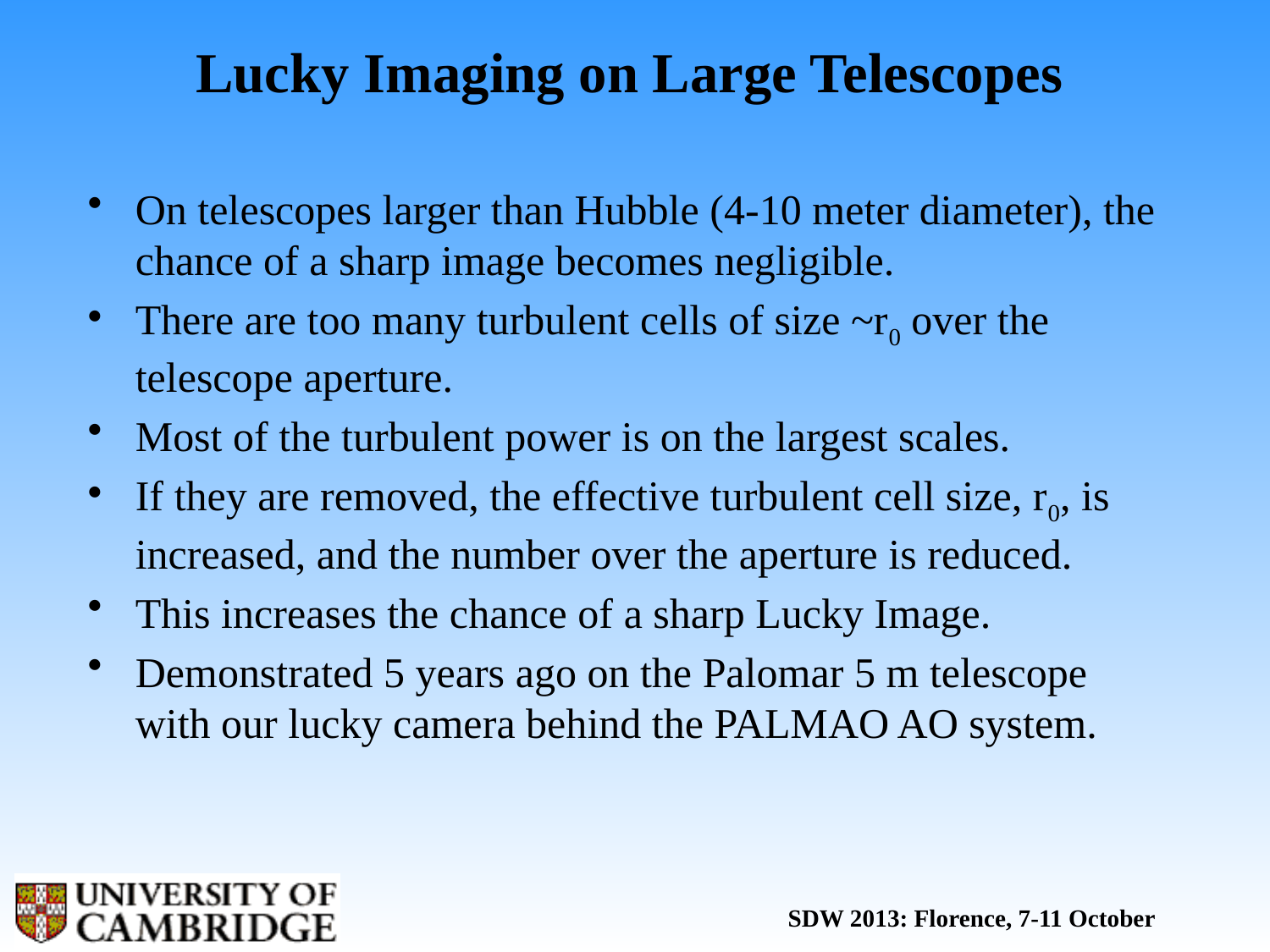

# Lucky Imaging on Large Telescopes
On telescopes larger than Hubble (4-10 meter diameter), the chance of a sharp image becomes negligible.
There are too many turbulent cells of size ~r0 over the telescope aperture.
Most of the turbulent power is on the largest scales.
If they are removed, the effective turbulent cell size, r0, is increased, and the number over the aperture is reduced.
This increases the chance of a sharp Lucky Image.
Demonstrated 5 years ago on the Palomar 5 m telescope with our lucky camera behind the PALMAO AO system.
SDW 2013: Florence, 7-11 October